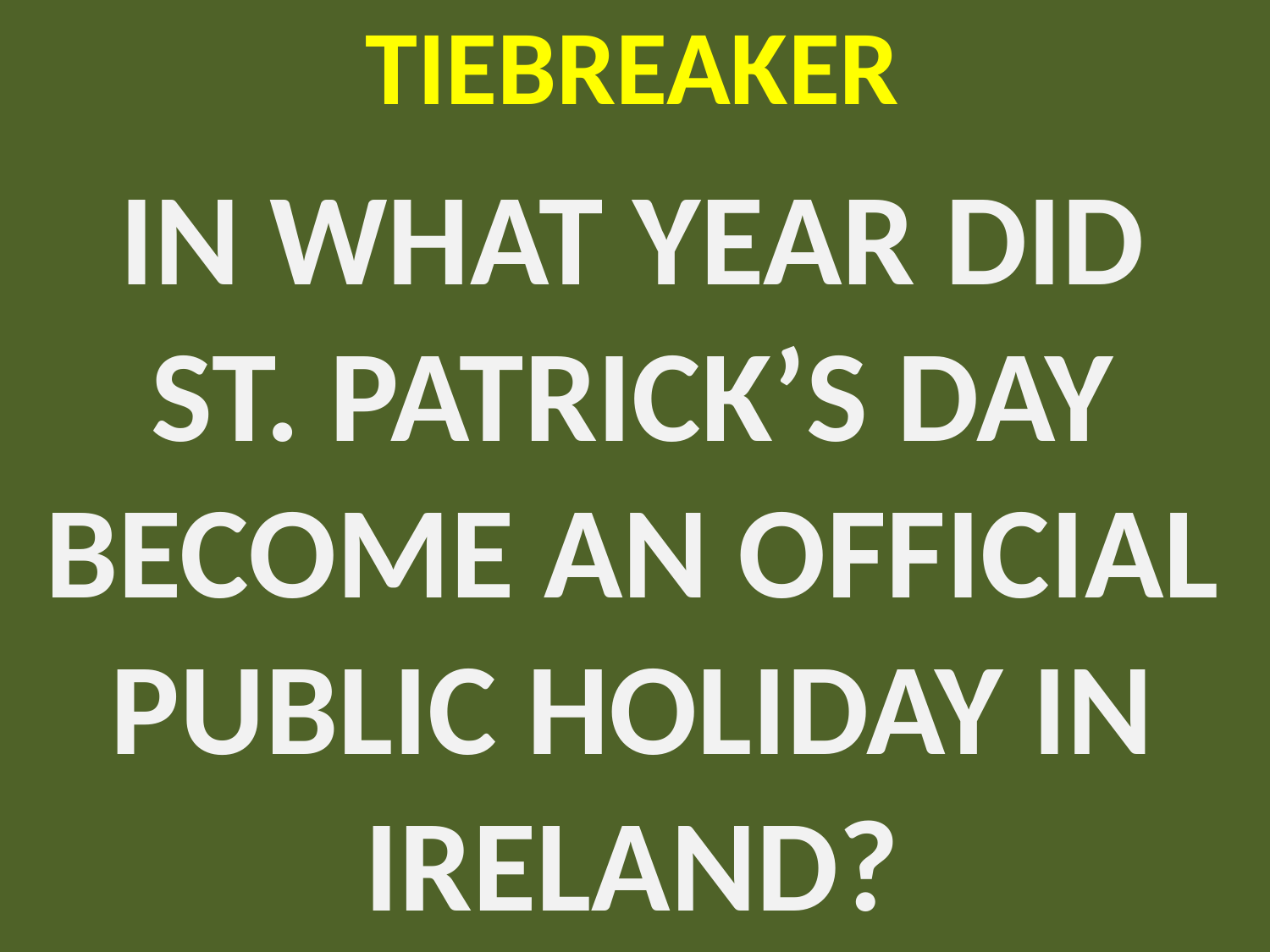

# TIEBREAKER
IN WHAT YEAR DID ST. PATRICK’S DAY BECOME AN OFFICIAL PUBLIC HOLIDAY IN IRELAND?